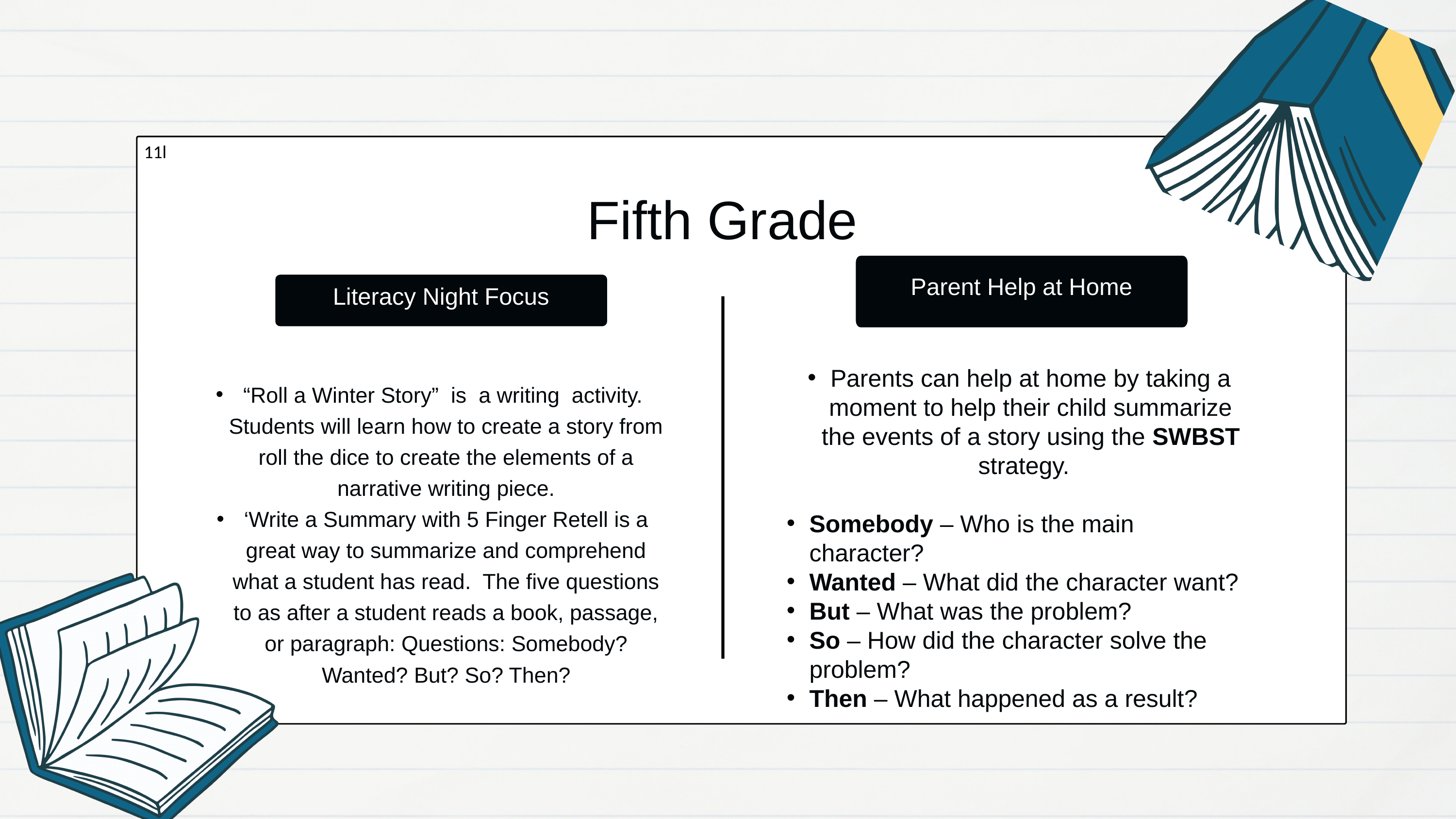

11l

Fifth Grade

Parent Help at Home

Literacy Night Focus

Parents can help at home by taking a moment to help their child summarize the events of a story using the SWBST strategy.

Somebody – Who is the main character?
Wanted – What did the character want?
But – What was the problem?
So – How did the character solve the problem?
Then – What happened as a result?
“Roll a Winter Story”  is  a writing  activity.  Students will learn how to create a story from roll the dice to create the elements of a narrative writing piece.
‘Write a Summary with 5 Finger Retell is a great way to summarize and comprehend what a student has read.  The five questions to as after a student reads a book, passage, or paragraph: Questions: Somebody? Wanted? But? So? Then?